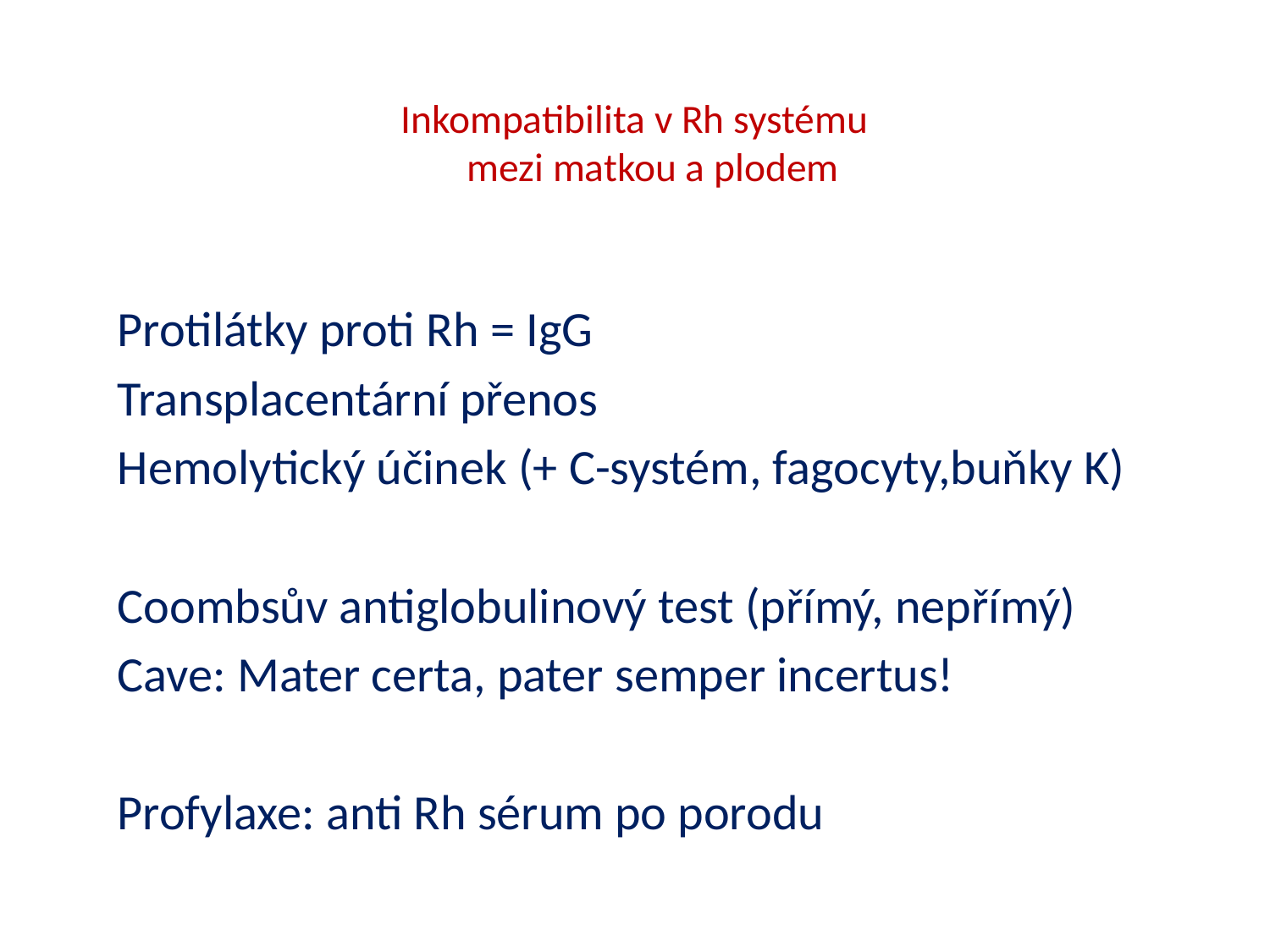

# Inkompatibilita v Rh systému mezi matkou a plodem

Protilátky proti Rh = IgG
Transplacentární přenos
Hemolytický účinek (+ C-systém, fagocyty,buňky K)

Coombsův antiglobulinový test (přímý, nepřímý)
Cave: Mater certa, pater semper incertus!

Profylaxe: anti Rh sérum po porodu